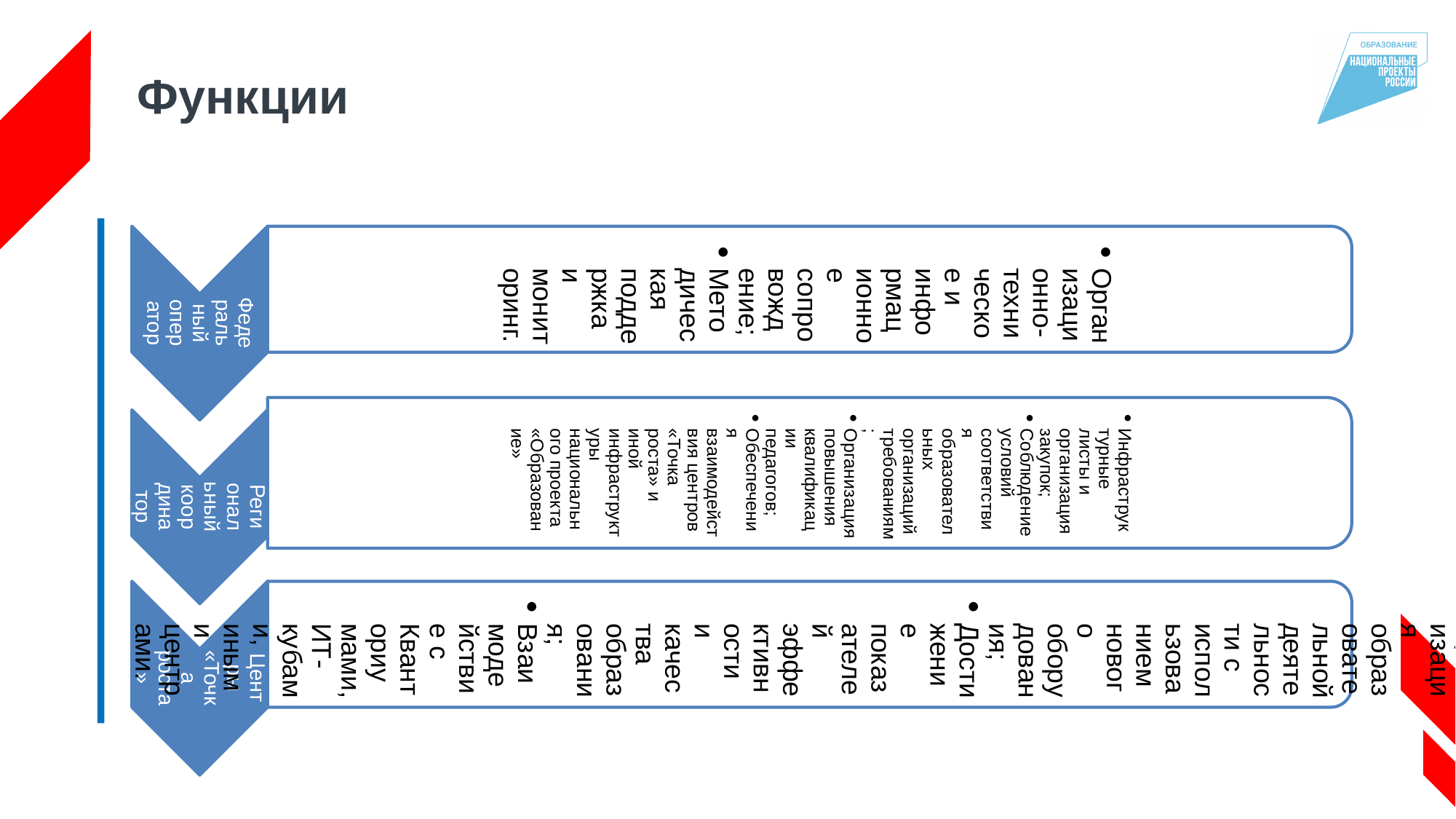

Организационно-техническое и информационное сопровождение;
Методическая поддержка и мониторинг.
Инфраструктурные листы и организация закупок;
Соблюдение условий соответствия образовательных организаций требованиям;
Организация повышения квалификации педагогов;
Обеспечения взаимодействия центров «Точка роста» и иной инфраструктуры национального проекта «Образование»

Функции
Организация образовательной деятельности с использованием нового оборудования;
Достижение показателей эффективности и качества образования;
Взаимодействие с Кванториумами, ИТ-кубами, иными центрами.

Федеральный оператор
Региональный координатор
Центры «Точка роста»